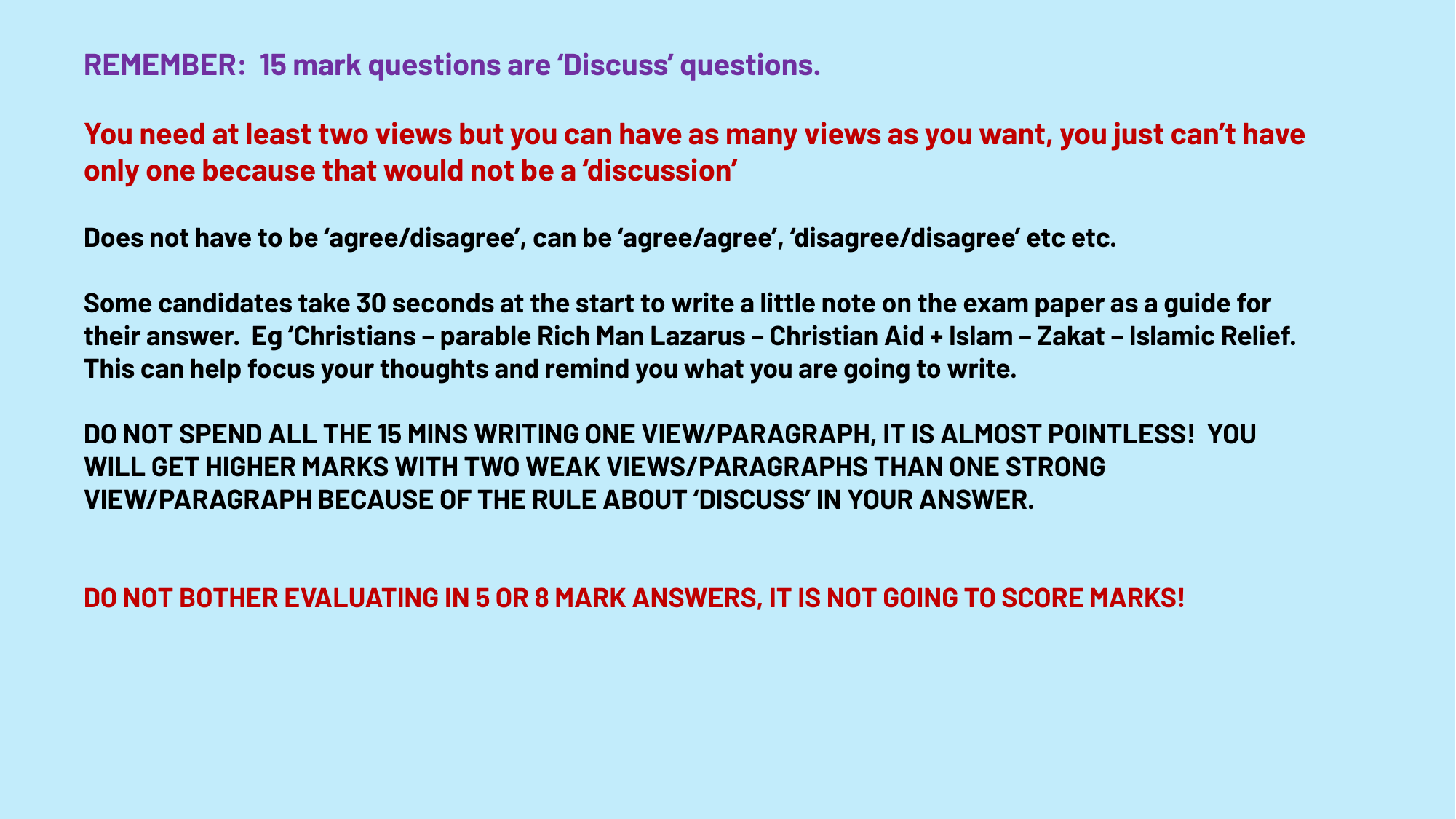

REMEMBER:  15 mark questions are ‘Discuss’ questions.

You need at least two views but you can have as many views as you want, you just can’t have only one because that would not be a ‘discussion’

Does not have to be ‘agree/disagree’, can be ‘agree/agree’, ‘disagree/disagree’ etc etc.

Some candidates take 30 seconds at the start to write a little note on the exam paper as a guide for their answer.  Eg ‘Christians – parable Rich Man Lazarus – Christian Aid + Islam – Zakat – Islamic Relief. This can help focus your thoughts and remind you what you are going to write.

DO NOT SPEND ALL THE 15 MINS WRITING ONE VIEW/PARAGRAPH, IT IS ALMOST POINTLESS!  YOU WILL GET HIGHER MARKS WITH TWO WEAK VIEWS/PARAGRAPHS THAN ONE STRONG VIEW/PARAGRAPH BECAUSE OF THE RULE ABOUT ‘DISCUSS’ IN YOUR ANSWER.

DO NOT BOTHER EVALUATING IN 5 OR 8 MARK ANSWERS, IT IS NOT GOING TO SCORE MARKS!